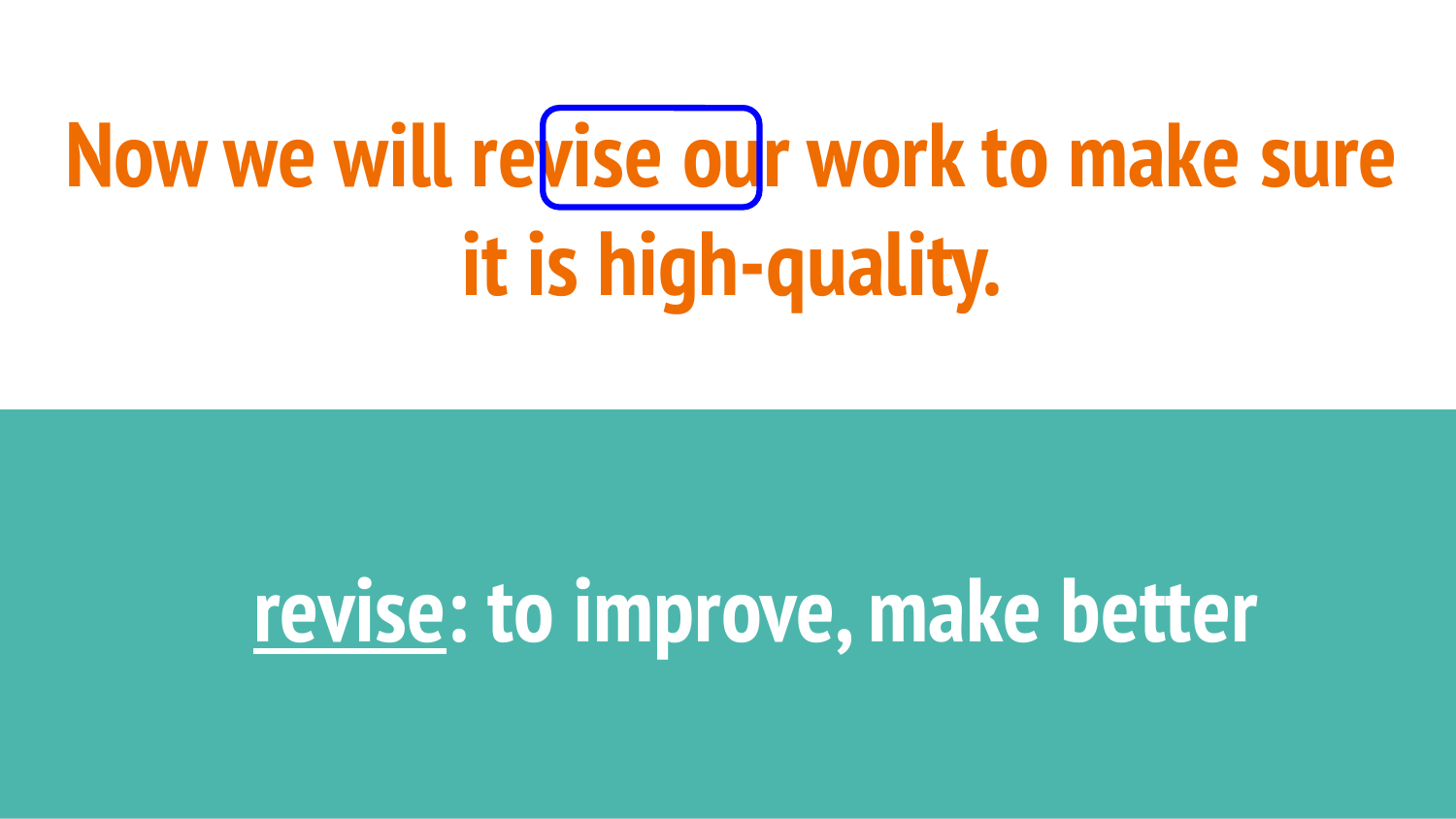

# Now we will revise our work to make sure it is high-quality.
revise: to improve, make better